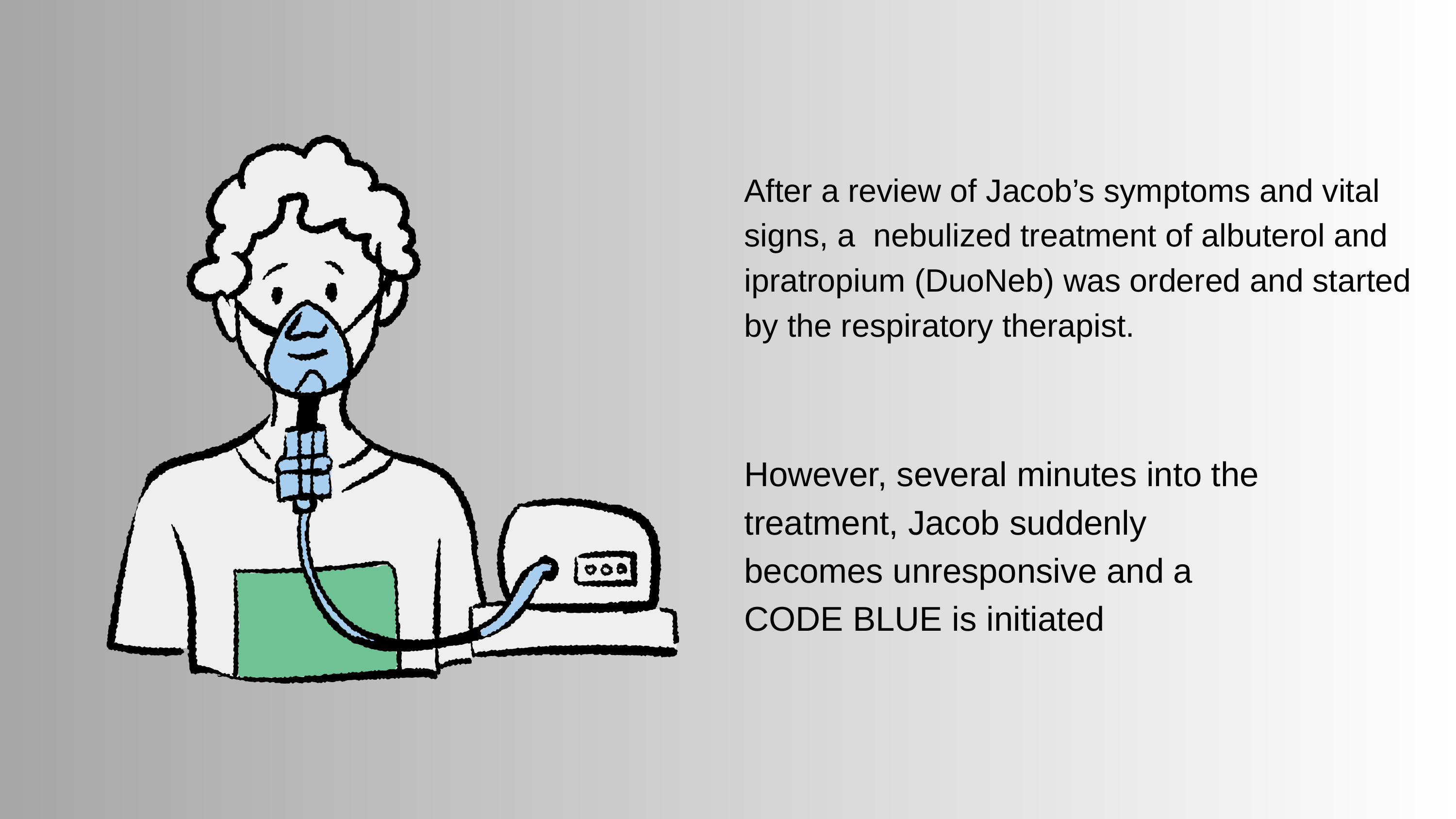

After a review of Jacob’s symptoms and vital signs, a  nebulized treatment of albuterol and ipratropium (DuoNeb) was ordered and started by the respiratory therapist.
However, several minutes into the treatment, Jacob suddenly becomes unresponsive and a CODE BLUE is initiated